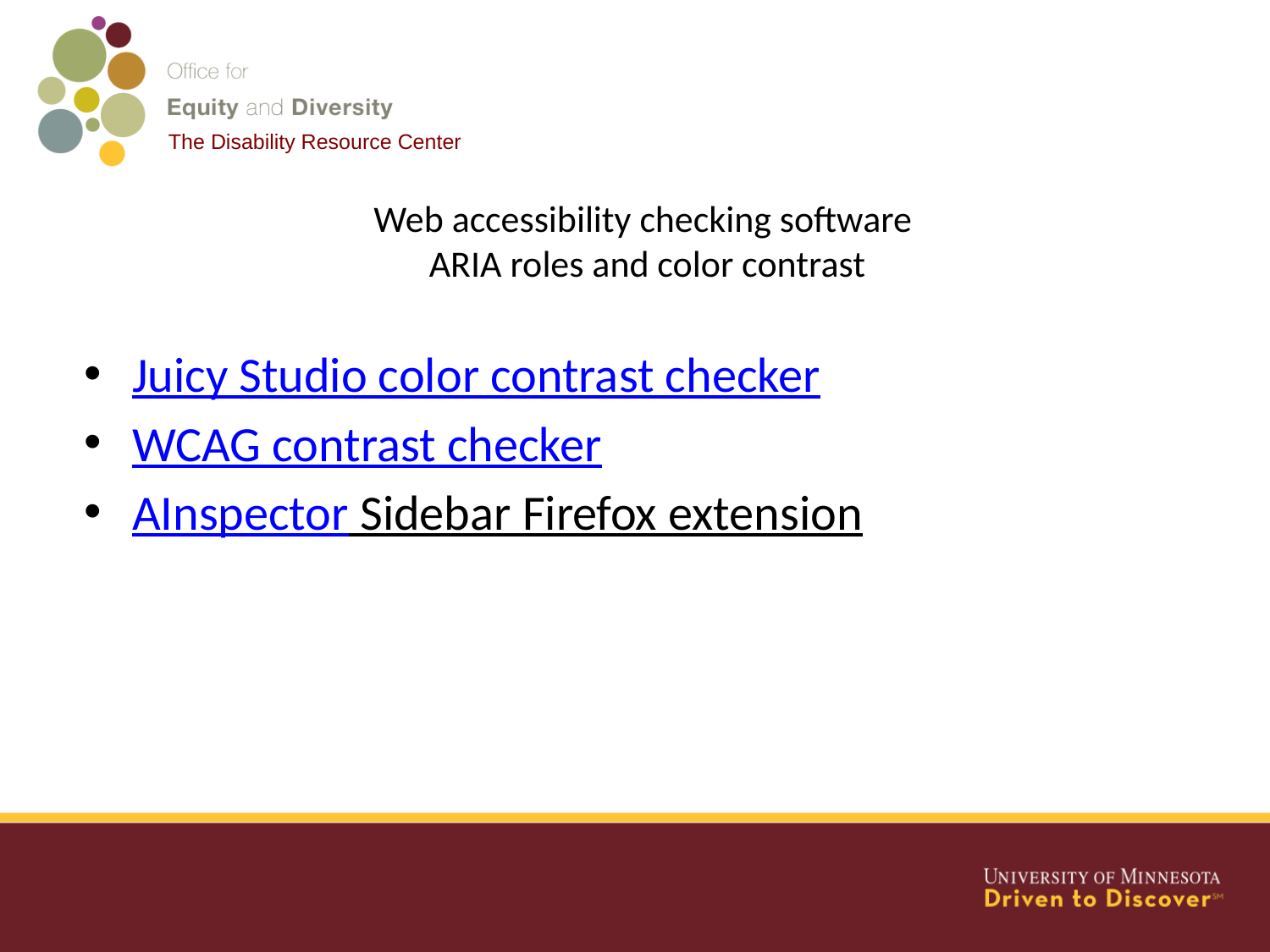

The Disability Resource Center

# Web accessibility checking software ARIA roles and color contrast
Juicy Studio color contrast checker
WCAG contrast checker
AInspector Sidebar Firefox extension